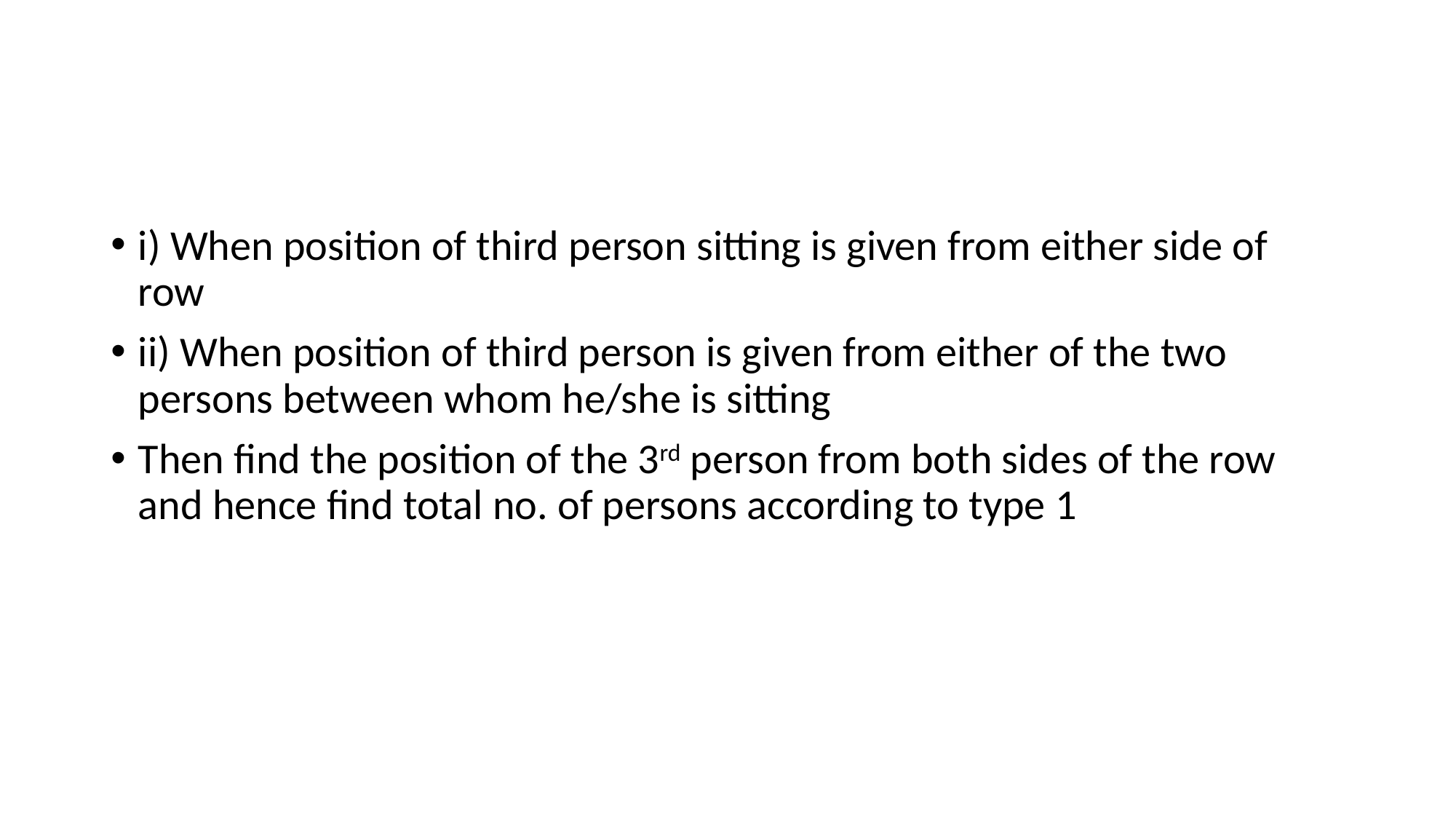

#
i) When position of third person sitting is given from either side of row
ii) When position of third person is given from either of the two persons between whom he/she is sitting
Then find the position of the 3rd person from both sides of the row and hence find total no. of persons according to type 1